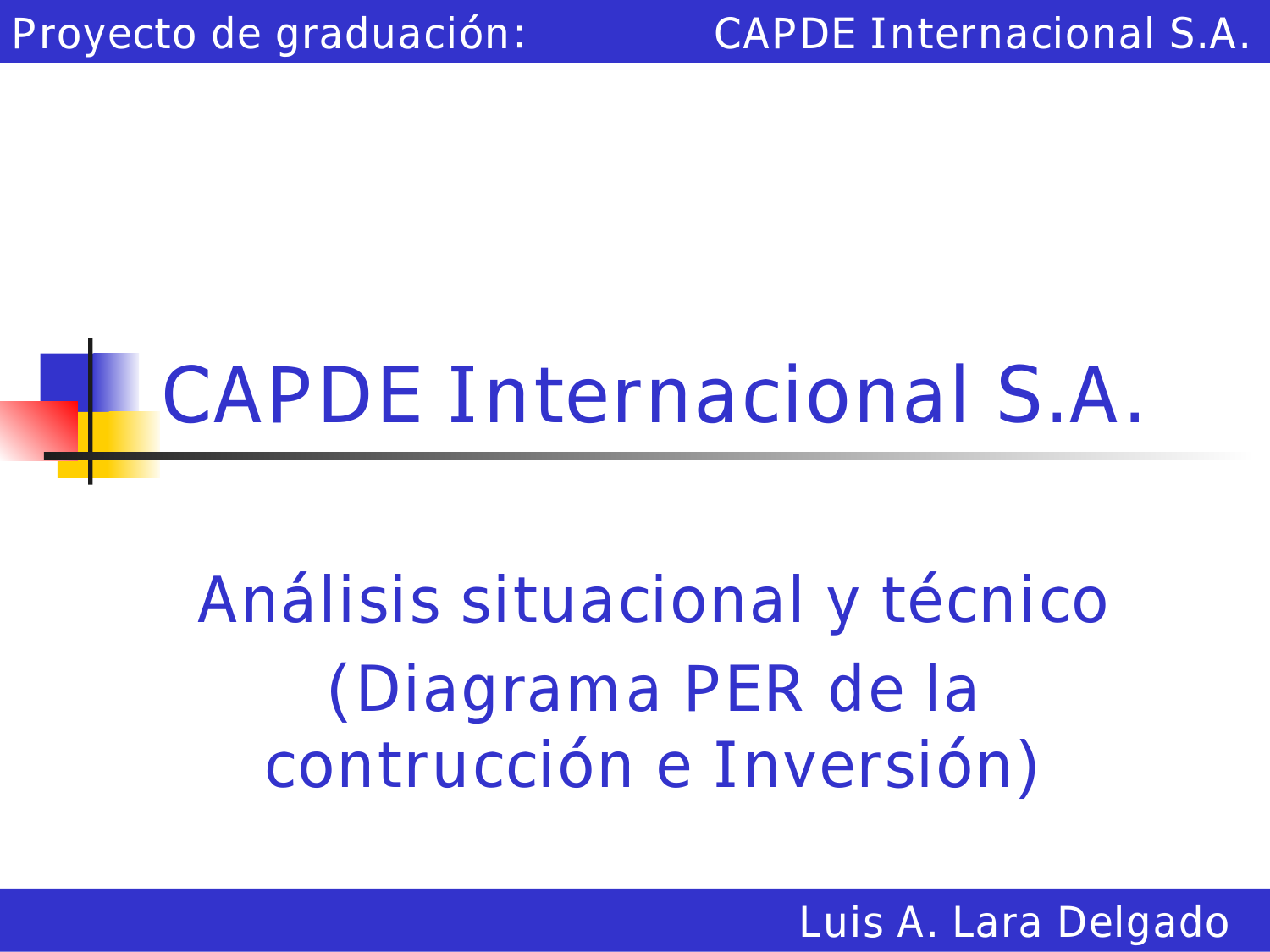

Proyecto de graduación:               CAPDE Internacional S.A.
CAPDE Internacional S.A.

Análisis situacional y técnico
(Diagrama PER de la contrucción e Inversión)
Luis A. Lara Delgado